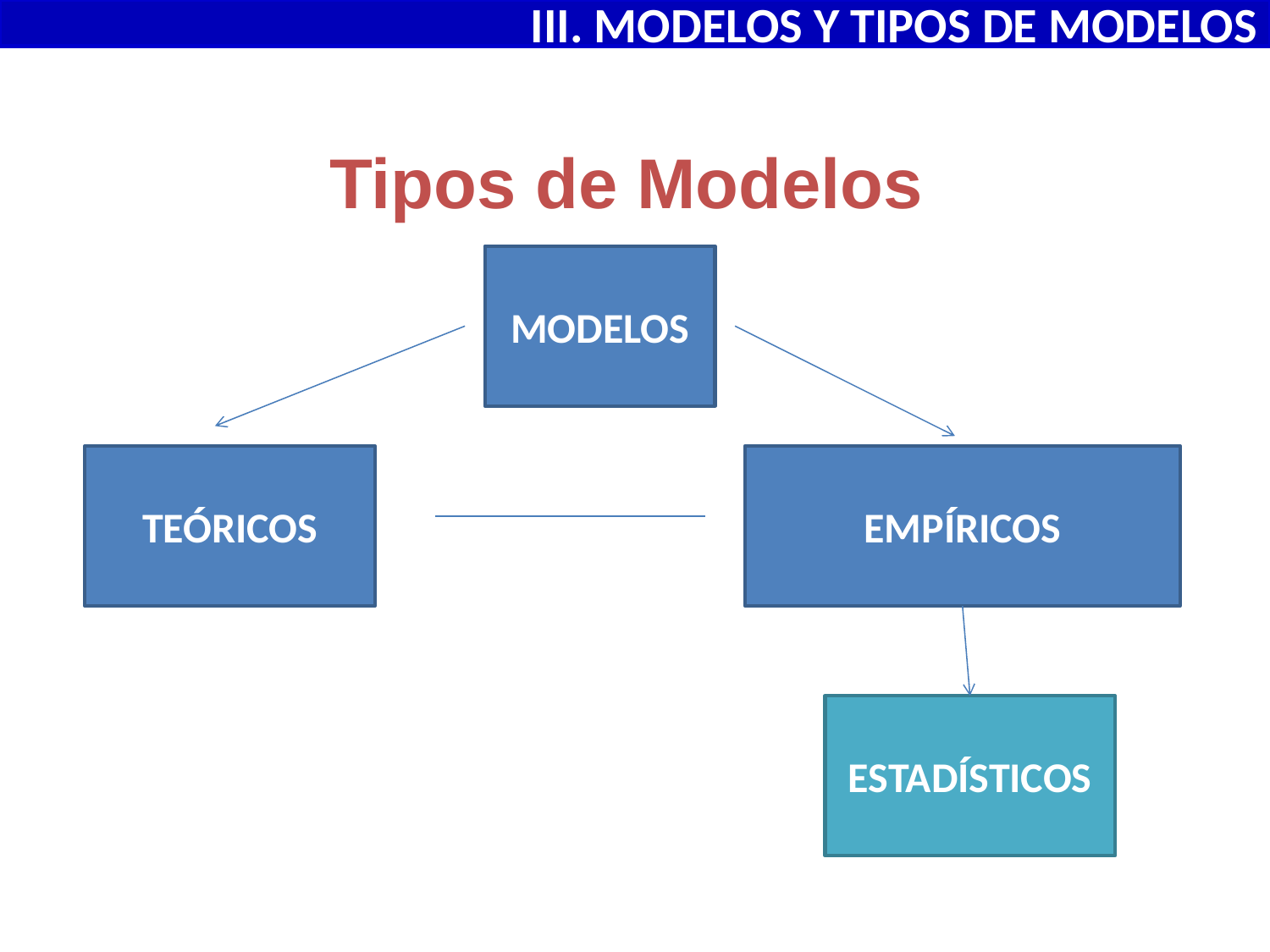

III. MODELOS Y TIPOS DE MODELOS
# Tipos de Modelos
MODELOS

TEÓRICOS
EMPÍRICOS
ESTADÍSTICOS